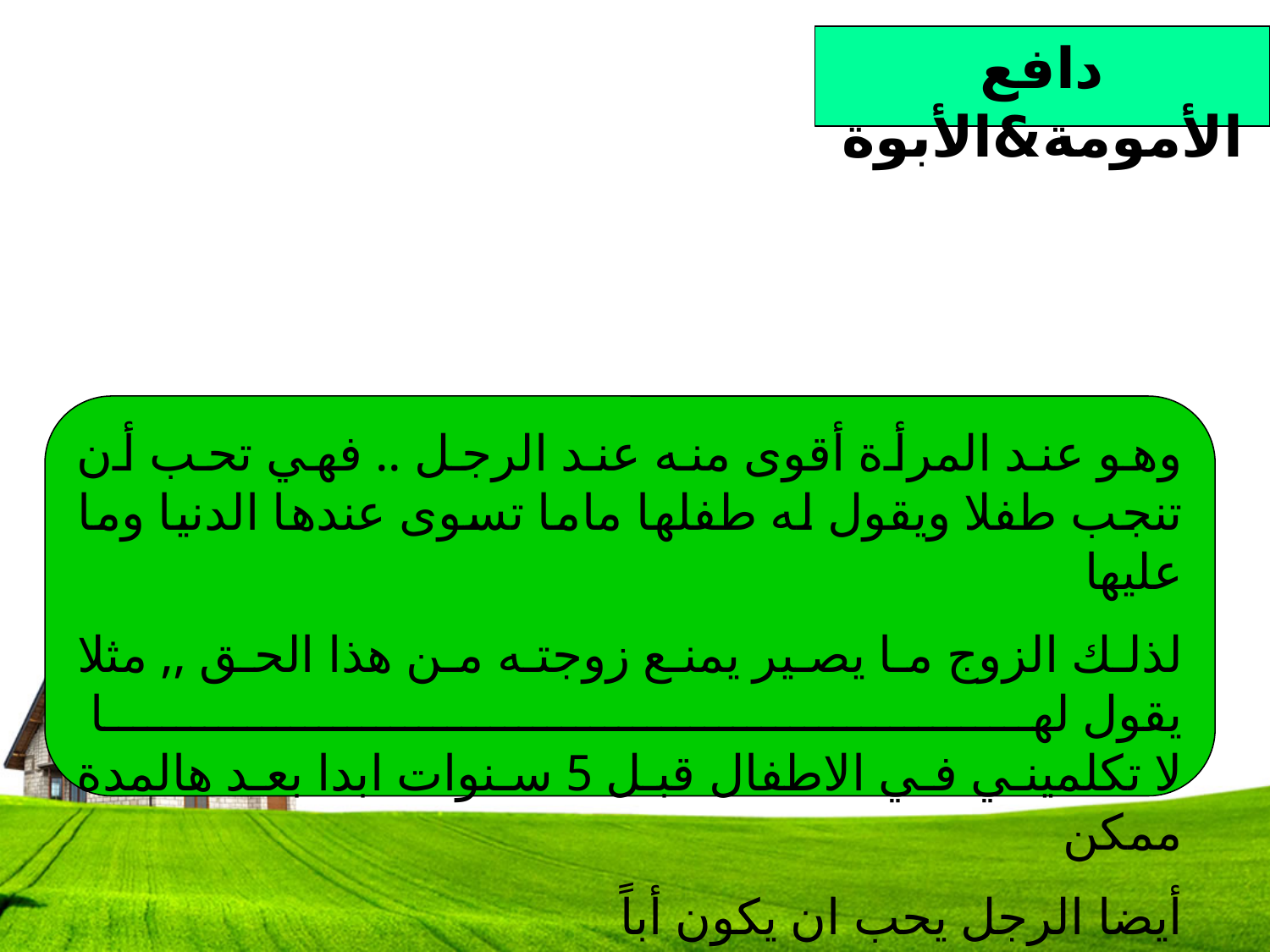

دافع الأمومة&الأبوة
وهو عند المرأة أقوى منه عند الرجل .. فهي تحب أن تنجب طفلا ويقول له طفلها ماما تسوى عندها الدنيا وما عليها

لذلك الزوج ما يصير يمنع زوجته من هذا الحق ,, مثلا يقول لها
لا تكلميني في الاطفال قبل 5 سنوات ابدا بعد هالمدة ممكن

أيضا الرجل يحب ان يكون أباً